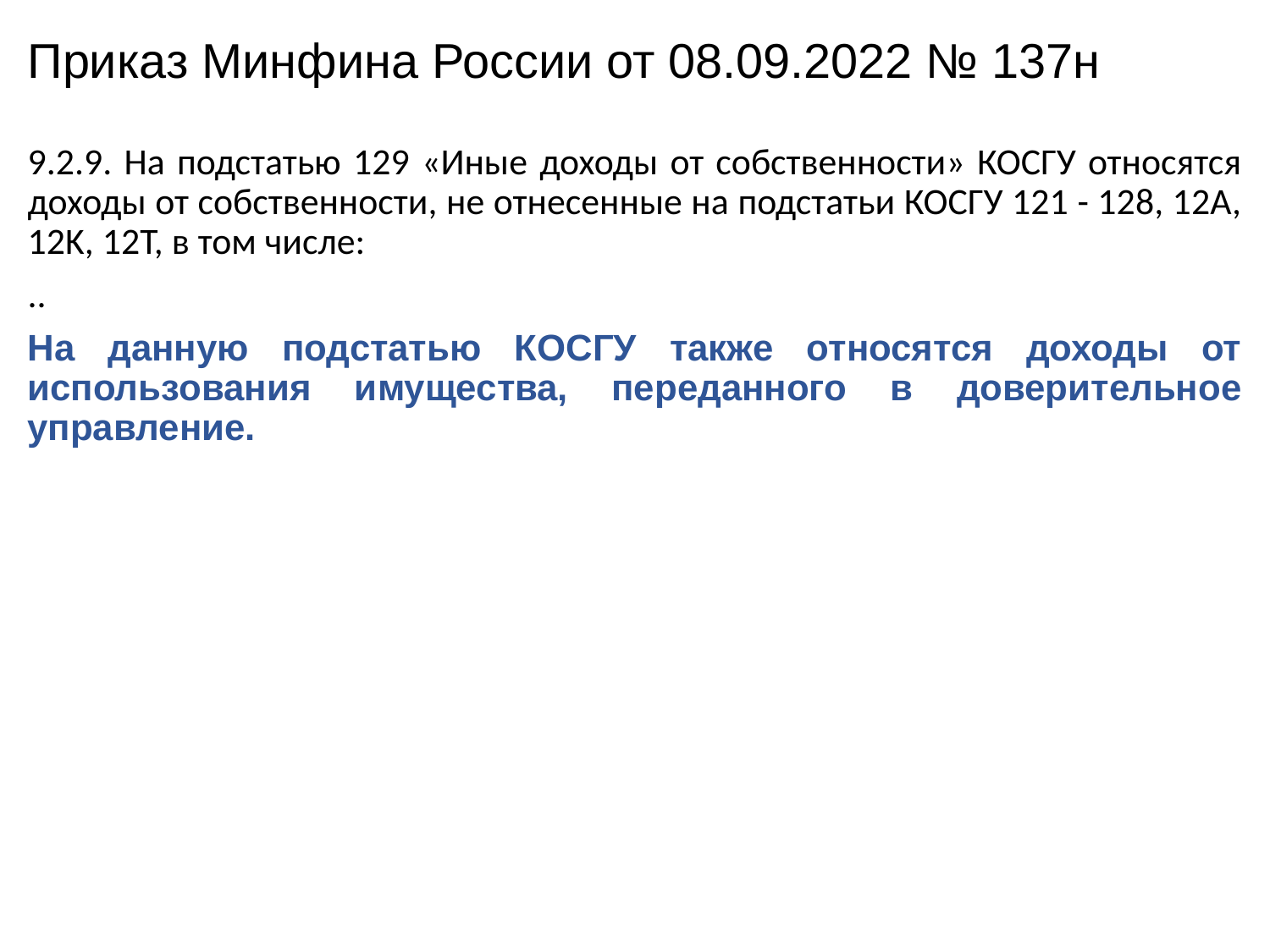

# Приказ Минфина России от 08.09.2022 № 137н
9.2.9. На подстатью 129 «Иные доходы от собственности» КОСГУ относятся доходы от собственности, не отнесенные на подстатьи КОСГУ 121 - 128, 12A, 12K, 12T, в том числе:
..
На данную подстатью КОСГУ также относятся доходы от использования имущества, переданного в доверительное управление.